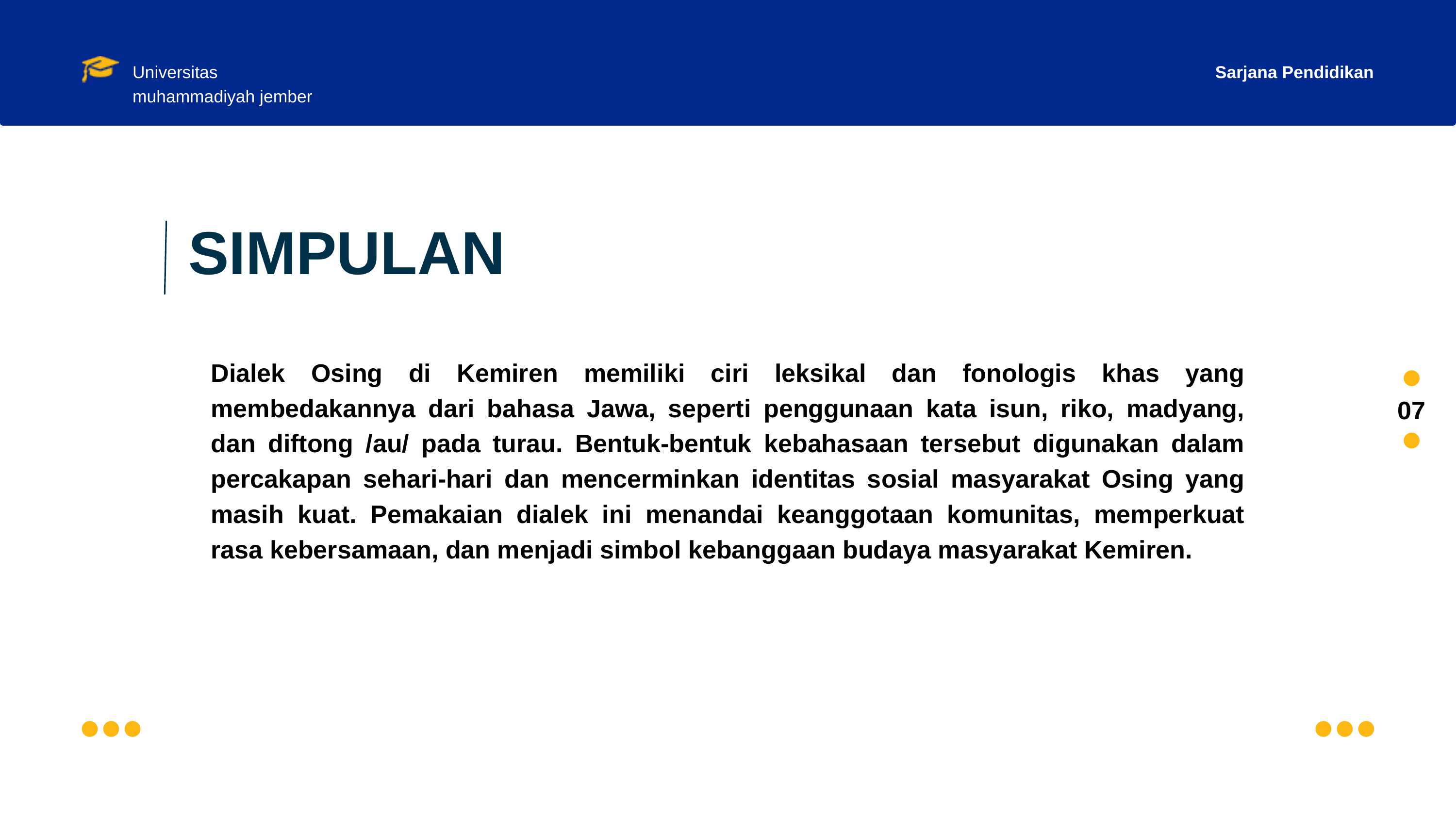

Sarjana Pendidikan
Universitas muhammadiyah jember

SIMPULAN
Dialek Osing di Kemiren memiliki ciri leksikal dan fonologis khas yang membedakannya dari bahasa Jawa, seperti penggunaan kata isun, riko, madyang, dan diftong /au/ pada turau. Bentuk-bentuk kebahasaan tersebut digunakan dalam percakapan sehari-hari dan mencerminkan identitas sosial masyarakat Osing yang masih kuat. Pemakaian dialek ini menandai keanggotaan komunitas, memperkuat rasa kebersamaan, dan menjadi simbol kebanggaan budaya masyarakat Kemiren.

07

02